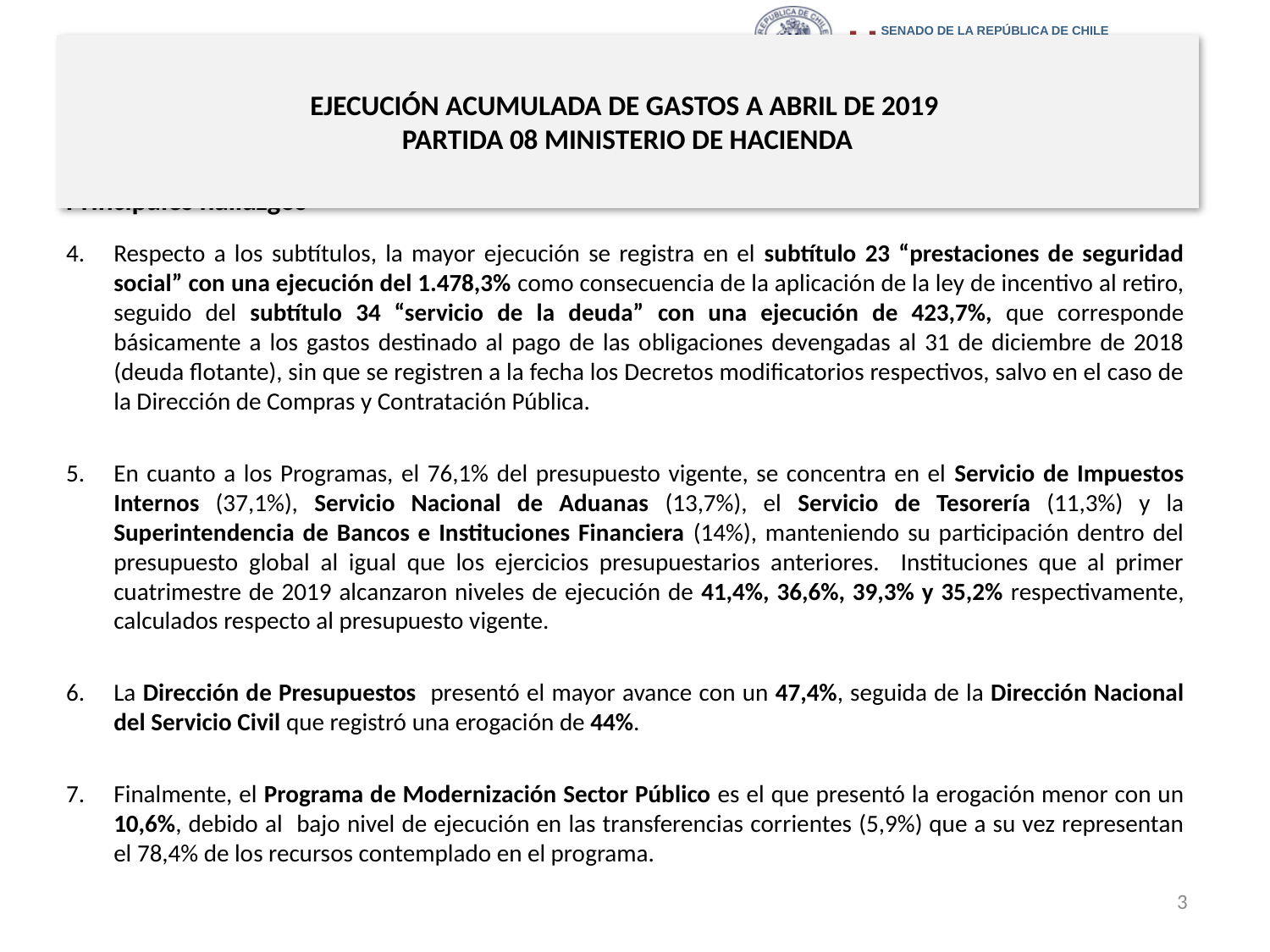

# EJECUCIÓN ACUMULADA DE GASTOS A ABRIL DE 2019 PARTIDA 08 MINISTERIO DE HACIENDA
Principales hallazgos
Respecto a los subtítulos, la mayor ejecución se registra en el subtítulo 23 “prestaciones de seguridad social” con una ejecución del 1.478,3% como consecuencia de la aplicación de la ley de incentivo al retiro, seguido del subtítulo 34 “servicio de la deuda” con una ejecución de 423,7%, que corresponde básicamente a los gastos destinado al pago de las obligaciones devengadas al 31 de diciembre de 2018 (deuda flotante), sin que se registren a la fecha los Decretos modificatorios respectivos, salvo en el caso de la Dirección de Compras y Contratación Pública.
En cuanto a los Programas, el 76,1% del presupuesto vigente, se concentra en el Servicio de Impuestos Internos (37,1%), Servicio Nacional de Aduanas (13,7%), el Servicio de Tesorería (11,3%) y la Superintendencia de Bancos e Instituciones Financiera (14%), manteniendo su participación dentro del presupuesto global al igual que los ejercicios presupuestarios anteriores.  Instituciones que al primer cuatrimestre de 2019 alcanzaron niveles de ejecución de 41,4%, 36,6%, 39,3% y 35,2% respectivamente, calculados respecto al presupuesto vigente.
La Dirección de Presupuestos  presentó el mayor avance con un 47,4%, seguida de la Dirección Nacional del Servicio Civil que registró una erogación de 44%.
Finalmente, el Programa de Modernización Sector Público es el que presentó la erogación menor con un 10,6%, debido al  bajo nivel de ejecución en las transferencias corrientes (5,9%) que a su vez representan el 78,4% de los recursos contemplado en el programa.

3